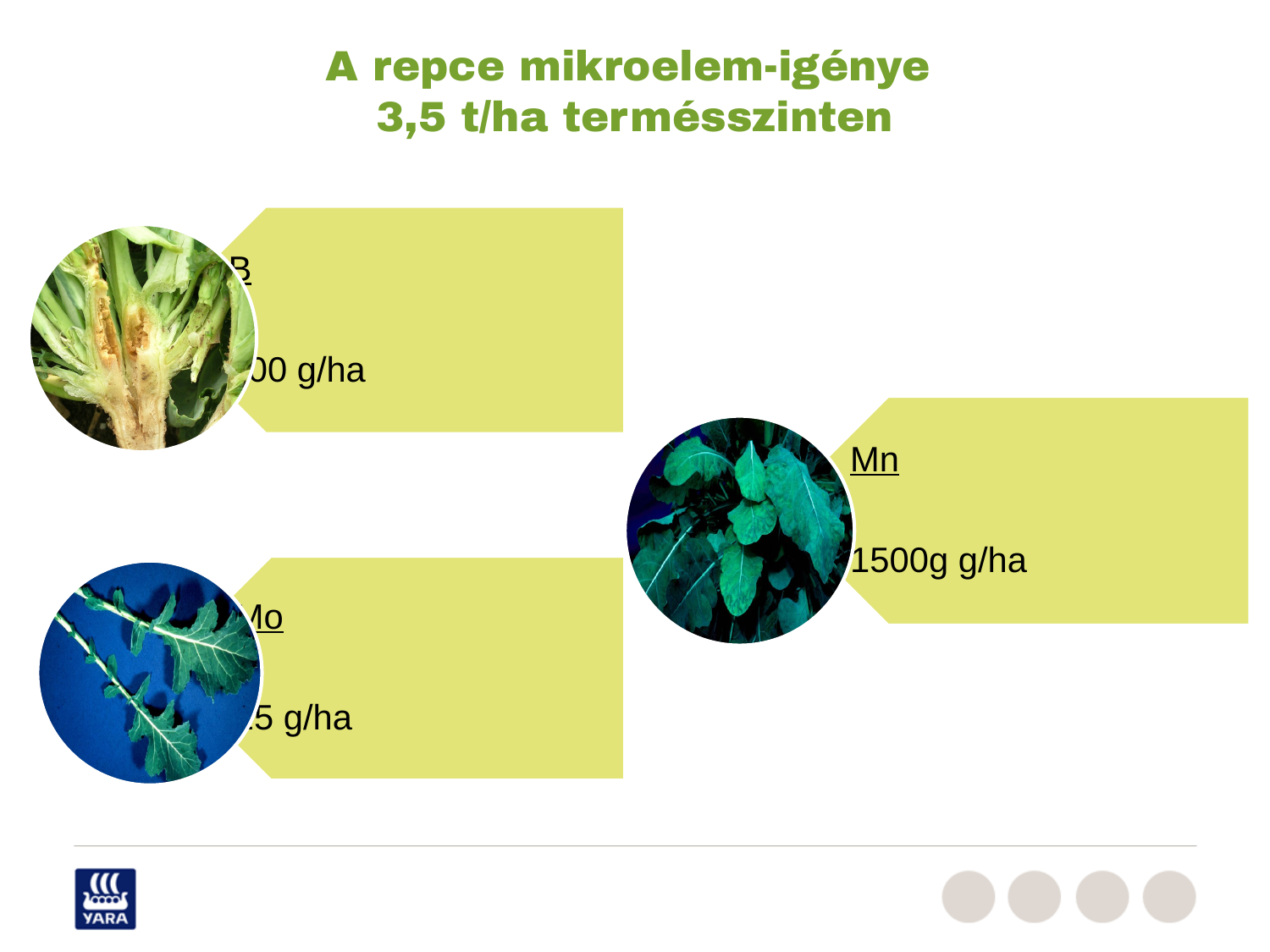

# A repce mikroelem-igénye 3,5 t/ha termésszinten
B

500 g/ha
Mn

1500g g/ha
Mo

25 g/ha